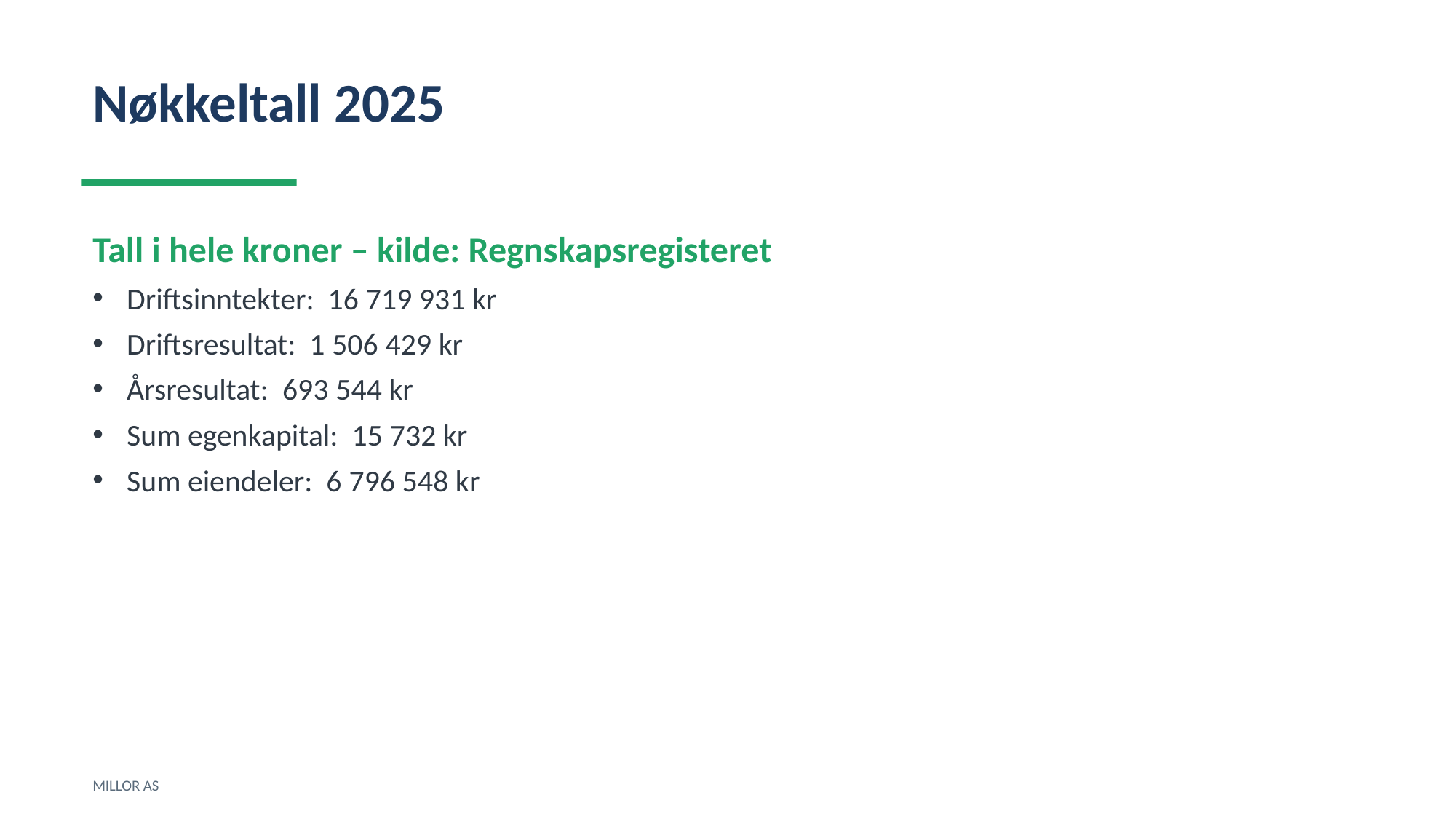

Nøkkeltall 2025

Tall i hele kroner – kilde: Regnskapsregisteret
Driftsinntekter:  16 719 931 kr
Driftsresultat:  1 506 429 kr
Årsresultat:  693 544 kr
Sum egenkapital:  15 732 kr
Sum eiendeler:  6 796 548 kr
MILLOR AS